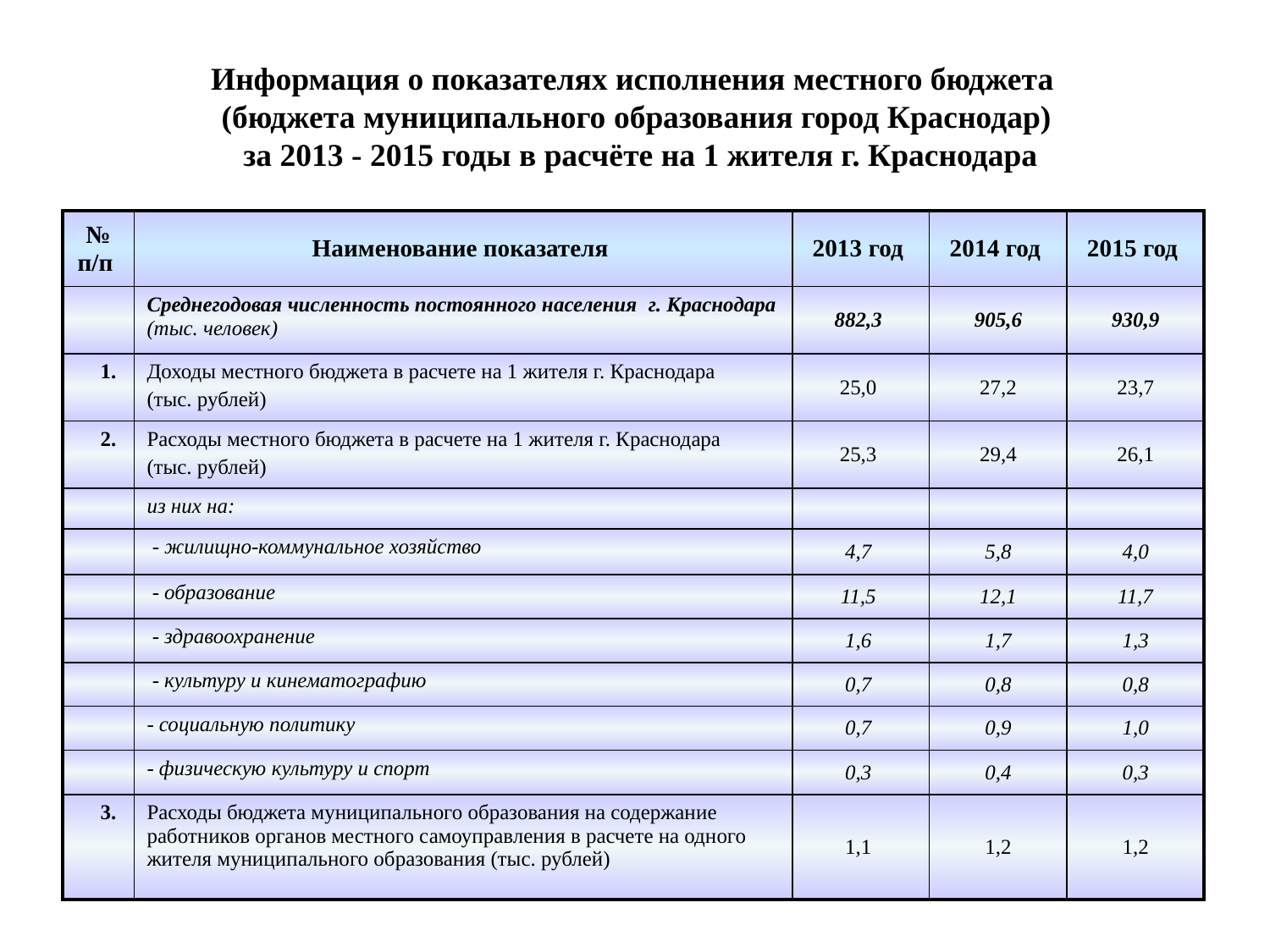

# Информация о показателях исполнения местного бюджета (бюджета муниципального образования город Краснодар) за 2013 - 2015 годы в расчёте на 1 жителя г. Краснодара
| № п/п | Наименование показателя | 2013 год | 2014 год | 2015 год |
| --- | --- | --- | --- | --- |
|  | Среднегодовая численность постоянного населения г. Краснодара (тыс. человек) | 882,3 | 905,6 | 930,9 |
| 1. | Доходы местного бюджета в расчете на 1 жителя г. Краснодара (тыс. рублей) | 25,0 | 27,2 | 23,7 |
| 2. | Расходы местного бюджета в расчете на 1 жителя г. Краснодара (тыс. рублей) | 25,3 | 29,4 | 26,1 |
|  | из них на: |  |  |  |
|  | - жилищно-коммунальное хозяйство | 4,7 | 5,8 | 4,0 |
|  | - образование | 11,5 | 12,1 | 11,7 |
|  | - здравоохранение | 1,6 | 1,7 | 1,3 |
|  | - культуру и кинематографию | 0,7 | 0,8 | 0,8 |
|  | - социальную политику | 0,7 | 0,9 | 1,0 |
|  | - физическую культуру и спорт | 0,3 | 0,4 | 0,3 |
| 3. | Расходы бюджета муниципального образования на содержание работников органов местного самоуправления в расчете на одного жителя муниципального образования (тыс. рублей) | 1,1 | 1,2 | 1,2 |